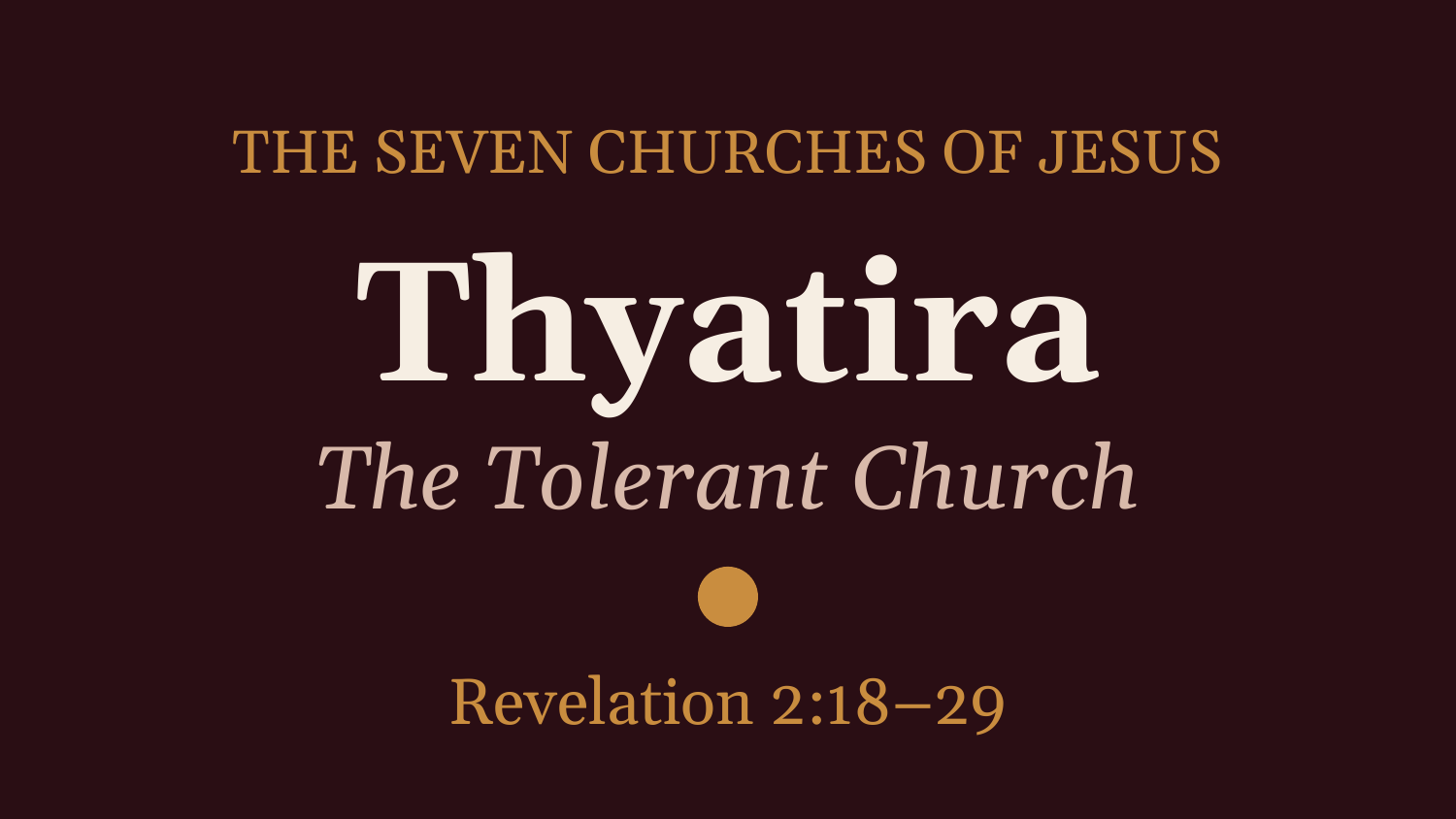

THE SEVEN CHURCHES OF JESUS
Thyatira
The Tolerant Church

Revelation 2:18–29